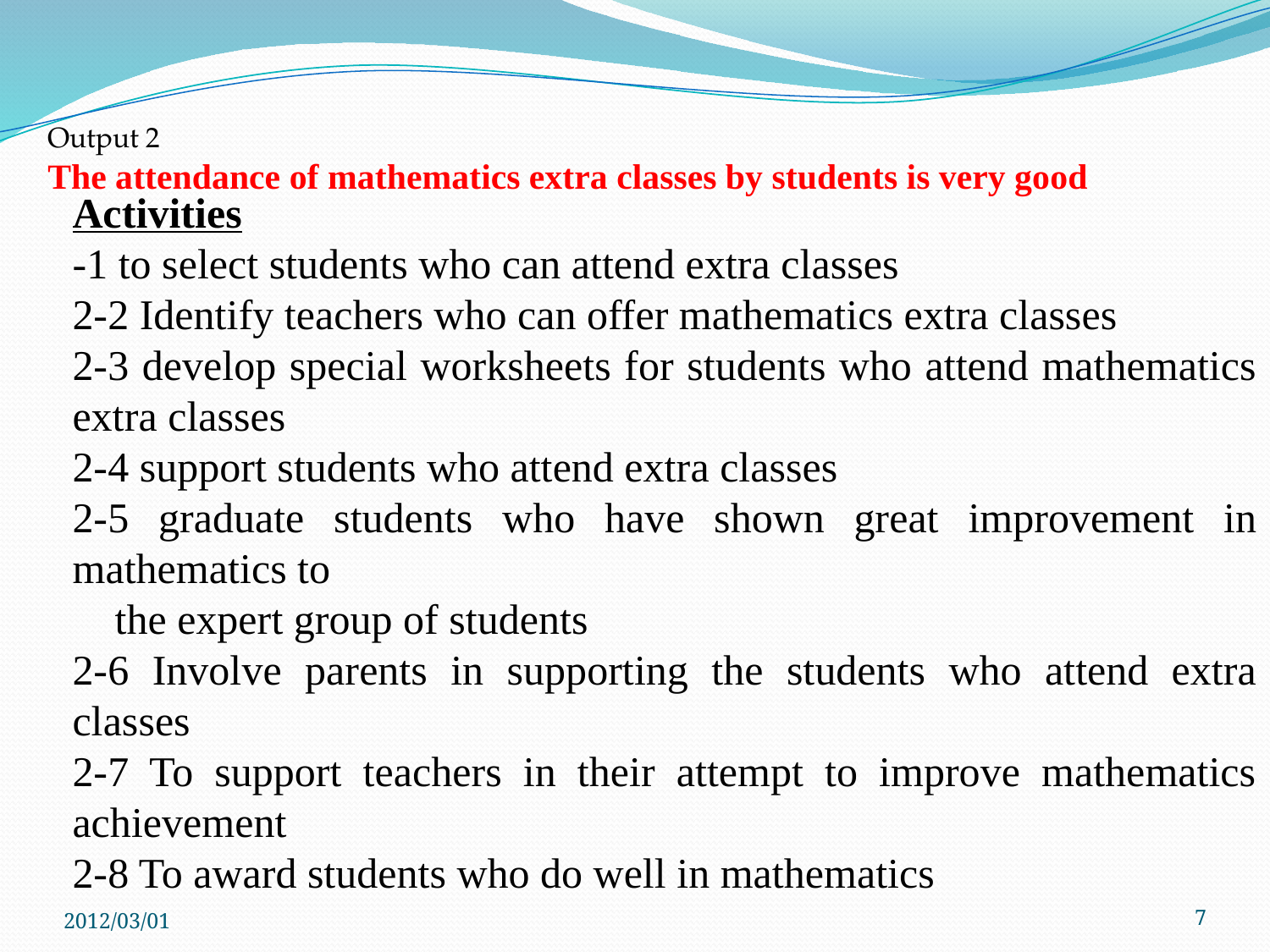

Output 2
The attendance of mathematics extra classes by students is very good
Activities
-1 to select students who can attend extra classes
2-2 Identify teachers who can offer mathematics extra classes
2-3 develop special worksheets for students who attend mathematics extra classes
2-4 support students who attend extra classes
2-5 graduate students who have shown great improvement in mathematics to
    the expert group of students
2-6 Involve parents in supporting the students who attend extra classes
2-7 To support teachers in their attempt to improve mathematics achievement
2-8 To award students who do well in mathematics

2012/03/01
7